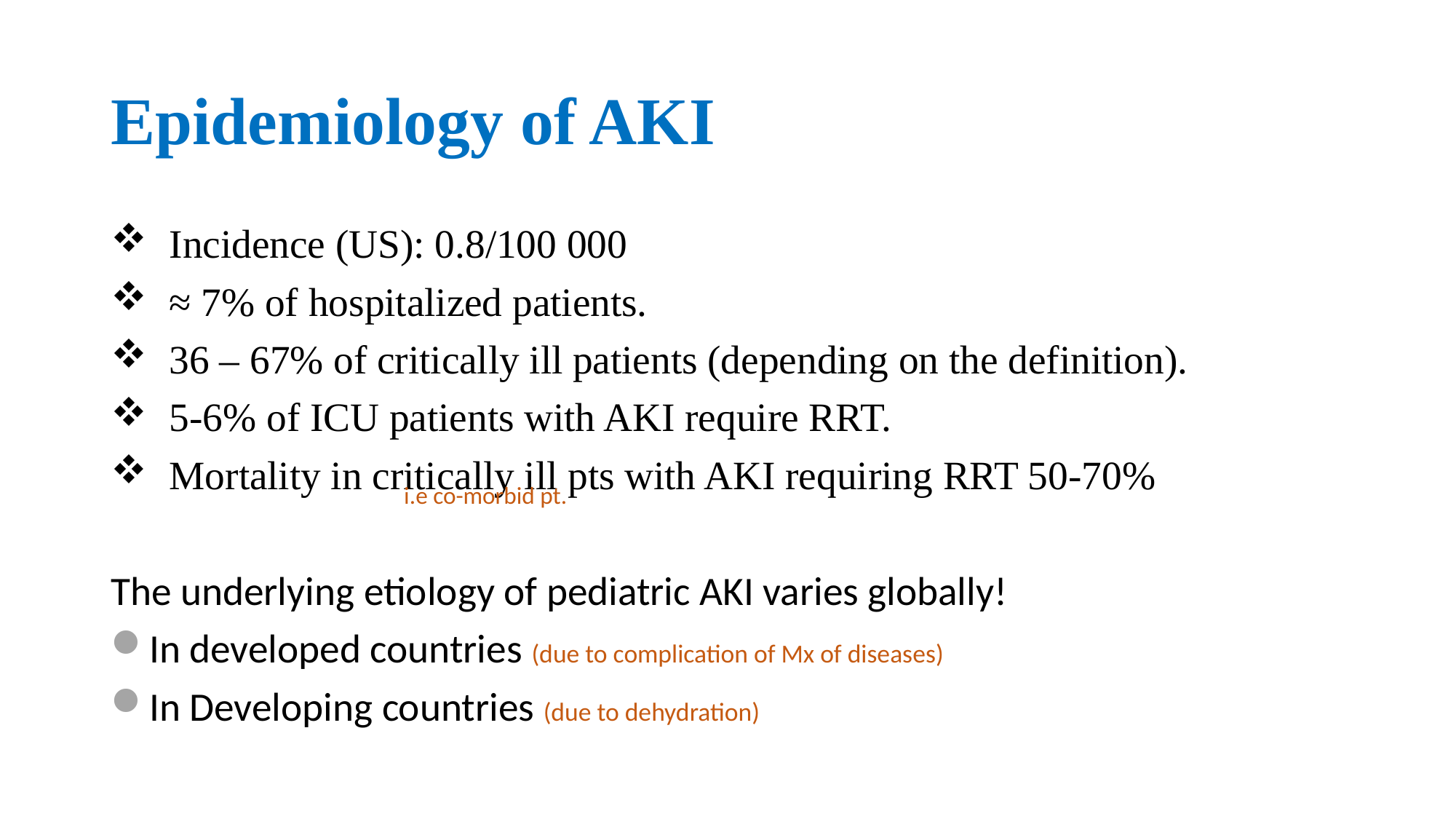

# Epidemiology of AKI
Incidence (US): 0.8/100 000
≈ 7% of hospitalized patients.
36 – 67% of critically ill patients (depending on the definition).
5-6% of ICU patients with AKI require RRT.
Mortality in critically ill pts with AKI requiring RRT 50-70%

The underlying etiology of pediatric AKI varies globally!
In developed countries (due to complication of Mx of diseases)
In Developing countries (due to dehydration)

i.e co-morbid pt.